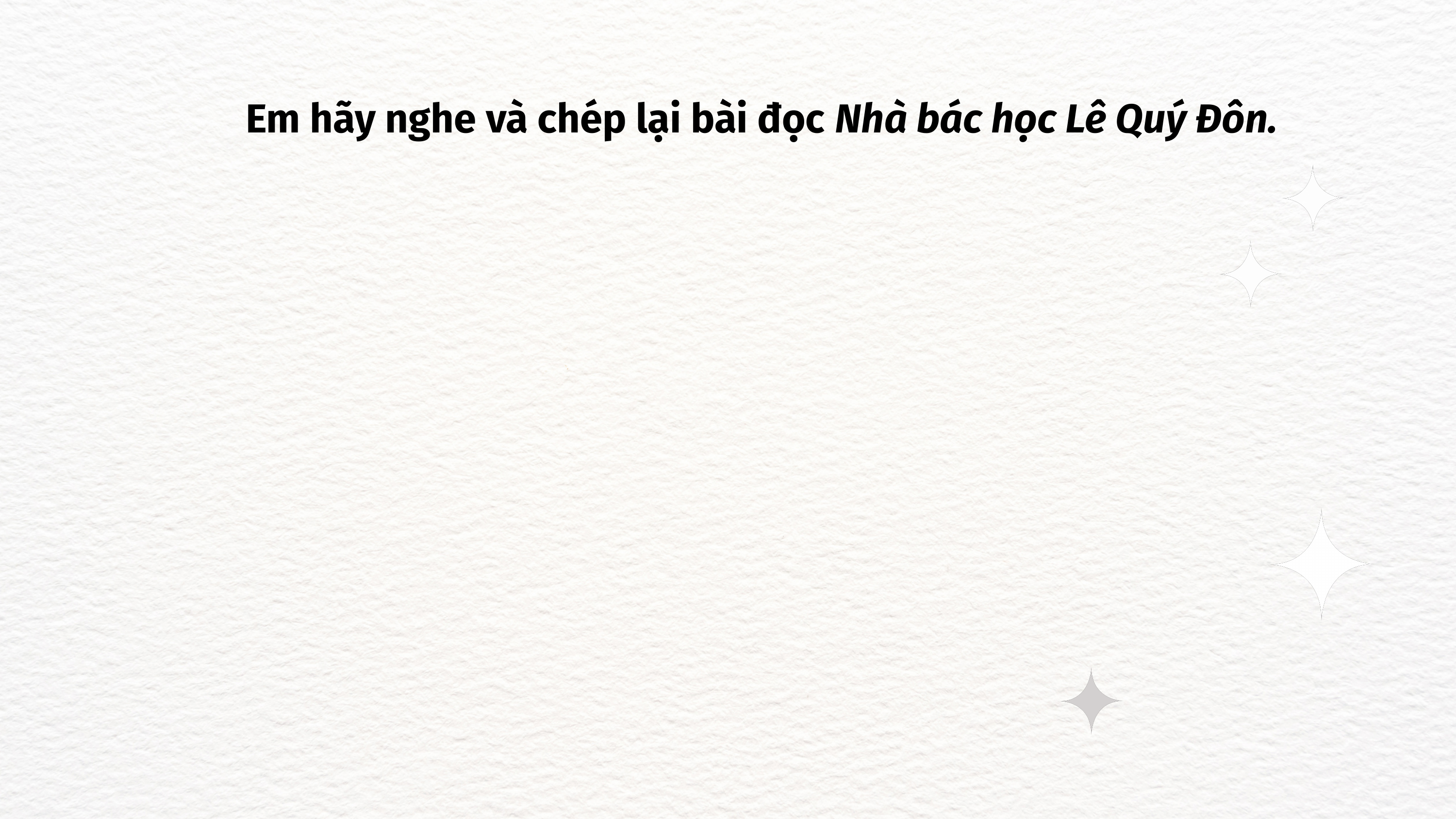

Em hãy nghe và chép lại bài đọc Nhà bác học Lê Quý Đôn.